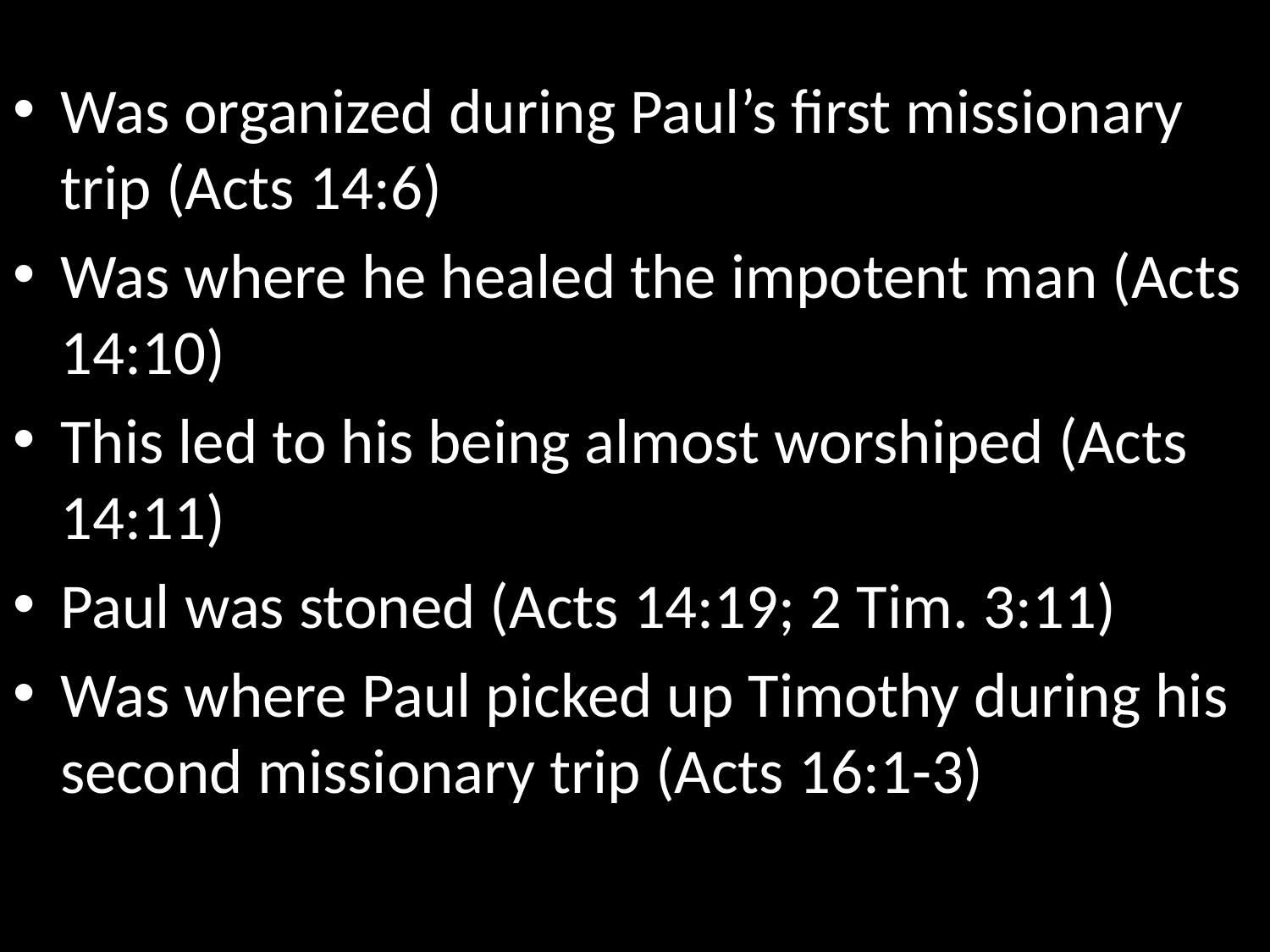

Was organized during Paul’s first missionary trip (Acts 14:6)
Was where he healed the impotent man (Acts 14:10)
This led to his being almost worshiped (Acts 14:11)
Paul was stoned (Acts 14:19; 2 Tim. 3:11)
Was where Paul picked up Timothy during his second missionary trip (Acts 16:1-3)